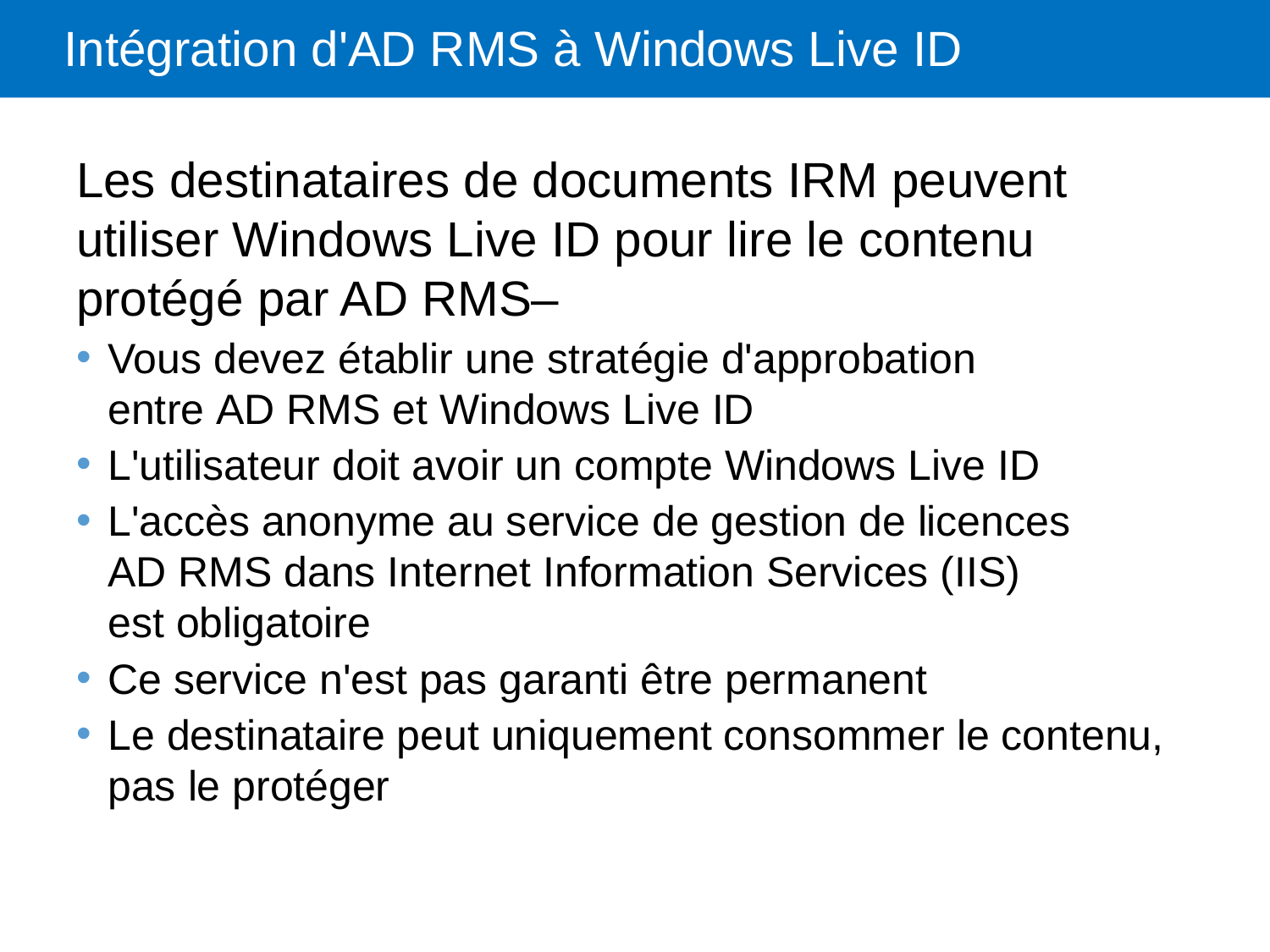

# Intégration d'AD RMS à Windows Live ID

Les destinataires de documents IRM peuvent utiliser Windows Live ID pour lire le contenu protégé par AD RMS–
Vous devez établir une stratégie d'approbation entre AD RMS et Windows Live ID
L'utilisateur doit avoir un compte Windows Live ID
L'accès anonyme au service de gestion de licences AD RMS dans Internet Information Services (IIS) est obligatoire
Ce service n'est pas garanti être permanent
Le destinataire peut uniquement consommer le contenu, pas le protéger